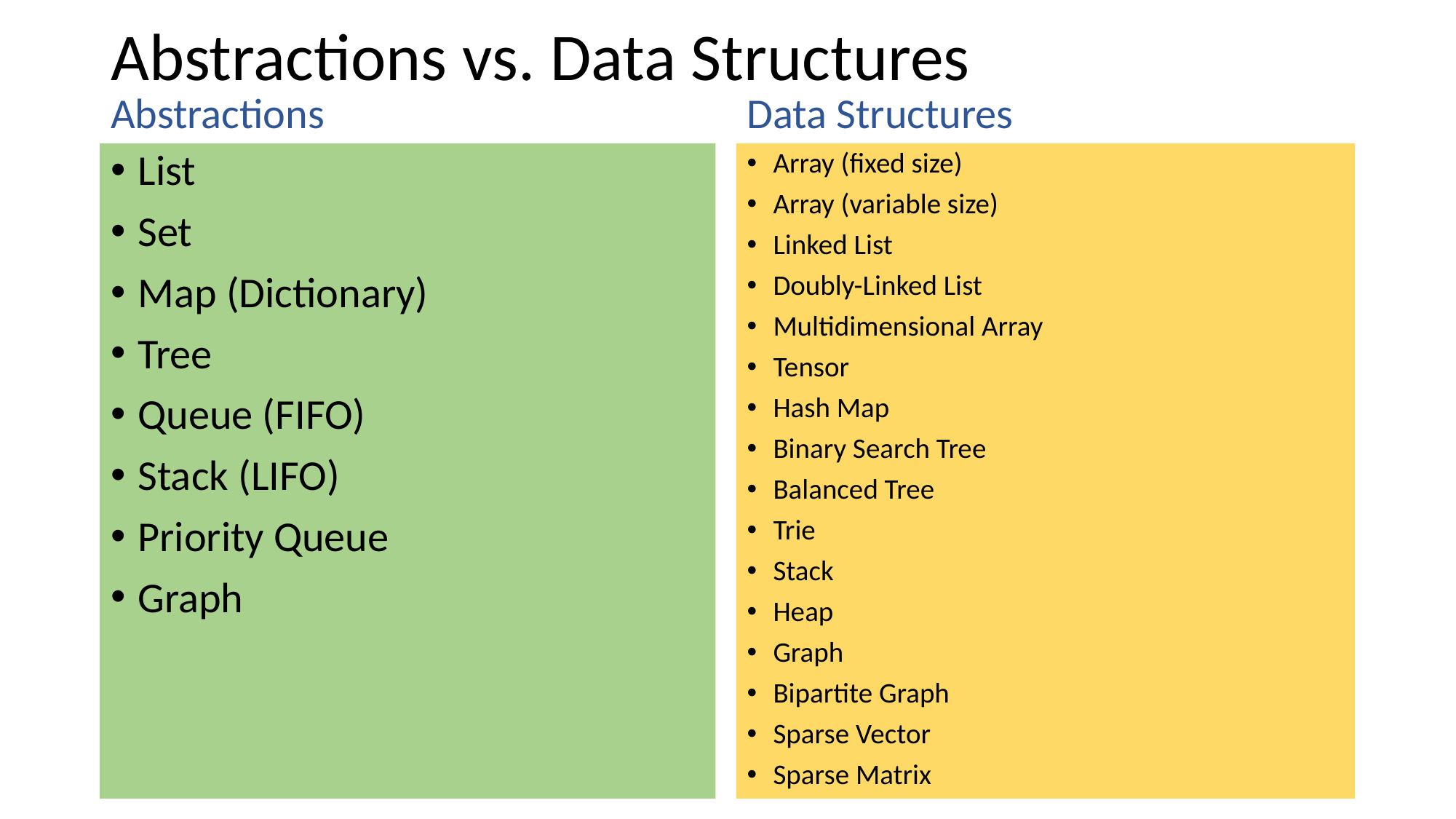

# Abstractions vs. Data Structures
Abstractions
Data Structures
List
Set
Map (Dictionary)
Tree
Queue (FIFO)
Stack (LIFO)
Priority Queue
Graph

Array (fixed size)
Array (variable size)
Linked List
Doubly-Linked List
Multidimensional Array
Tensor
Hash Map
Binary Search Tree
Balanced Tree
Trie
Stack
Heap
Graph
Bipartite Graph
Sparse Vector
Sparse Matrix